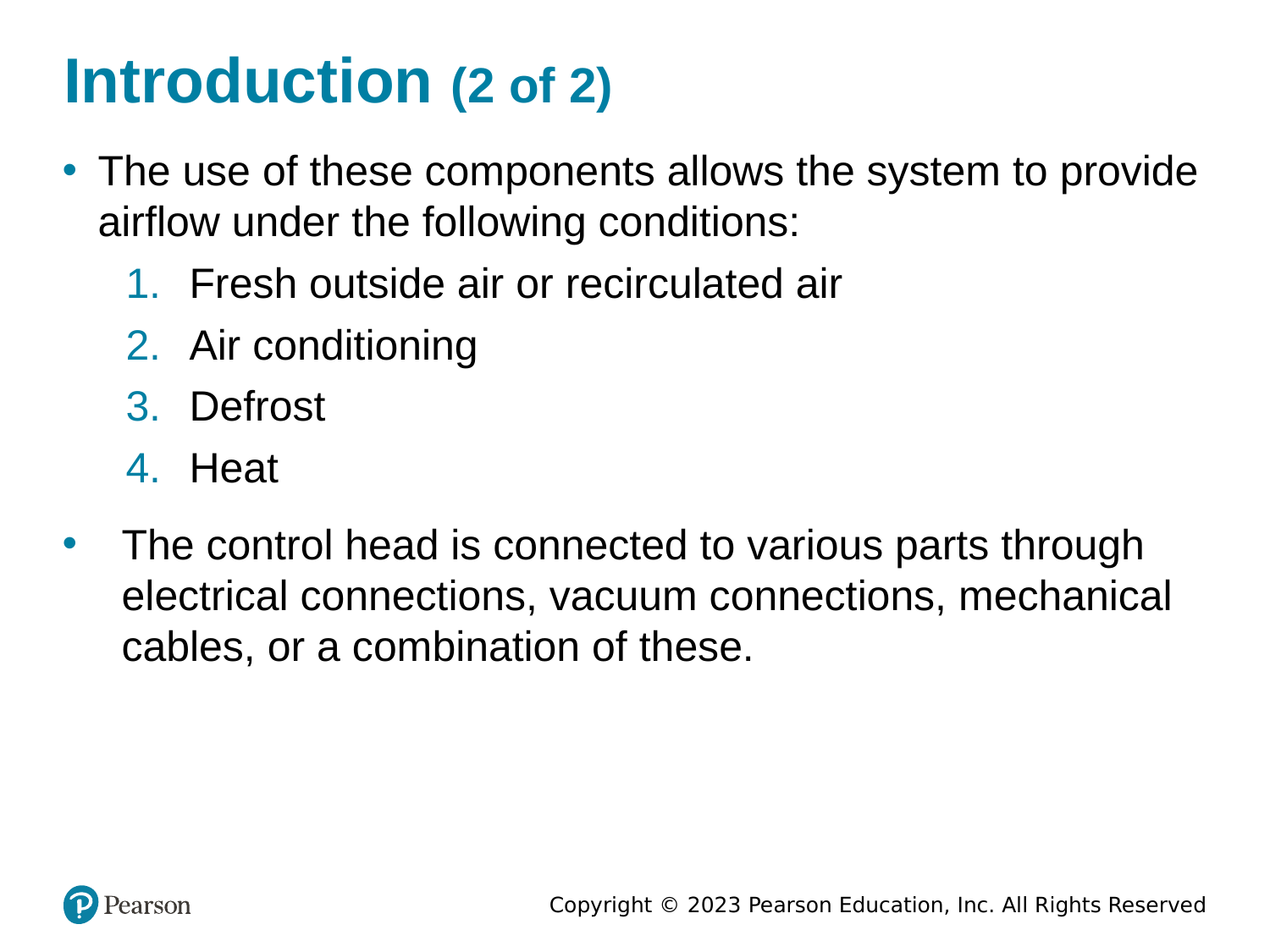

# Introduction (2 of 2)
The use of these components allows the system to provide airflow under the following conditions:
Fresh outside air or recirculated air
Air conditioning
Defrost
Heat
The control head is connected to various parts through electrical connections, vacuum connections, mechanical cables, or a combination of these.